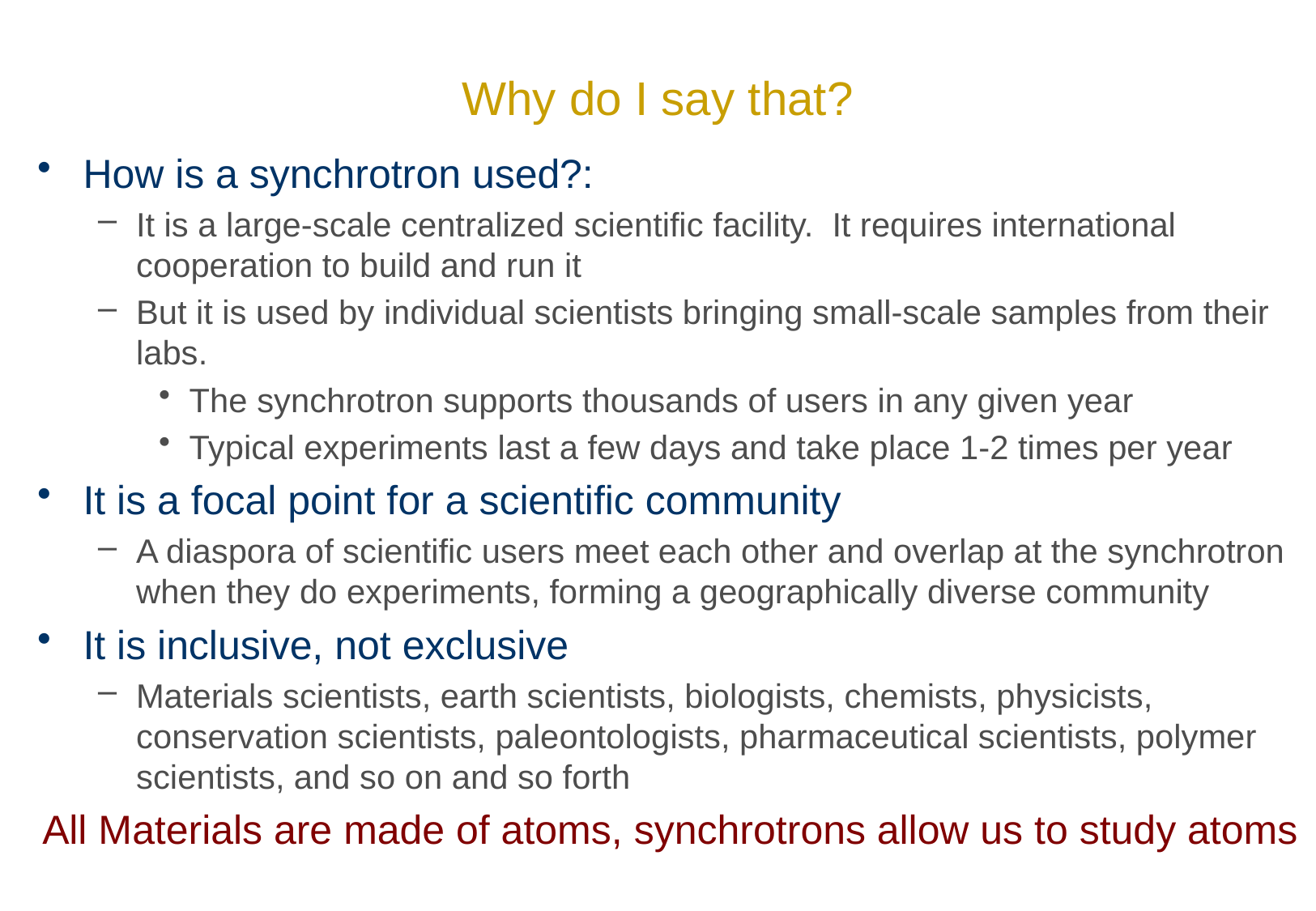

# Why do I say that?
How is a synchrotron used?:
It is a large-scale centralized scientific facility.  It requires international cooperation to build and run it
But it is used by individual scientists bringing small-scale samples from their labs.
The synchrotron supports thousands of users in any given year
Typical experiments last a few days and take place 1-2 times per year
It is a focal point for a scientific community
A diaspora of scientific users meet each other and overlap at the synchrotron when they do experiments, forming a geographically diverse community
It is inclusive, not exclusive
Materials scientists, earth scientists, biologists, chemists, physicists, conservation scientists, paleontologists, pharmaceutical scientists, polymer scientists, and so on and so forth
All Materials are made of atoms, synchrotrons allow us to study atoms